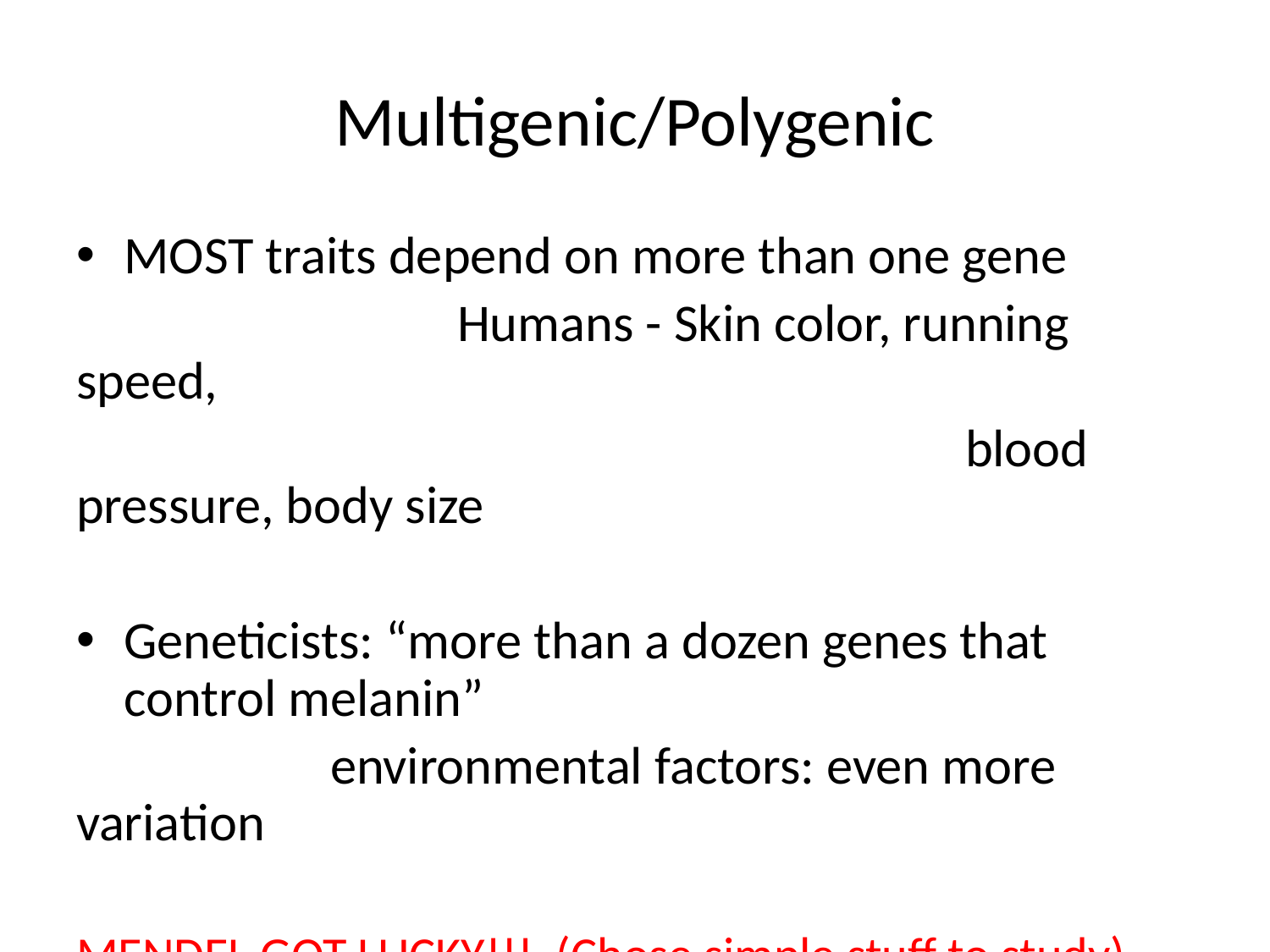

# Multigenic/Polygenic
MOST traits depend on more than one gene
			Humans - Skin color, running speed,
							blood pressure, body size

Geneticists: “more than a dozen genes that control melanin”
		environmental factors: even more variation

MENDEL GOT LUCKY!!!  (Chose simple stuff to study)